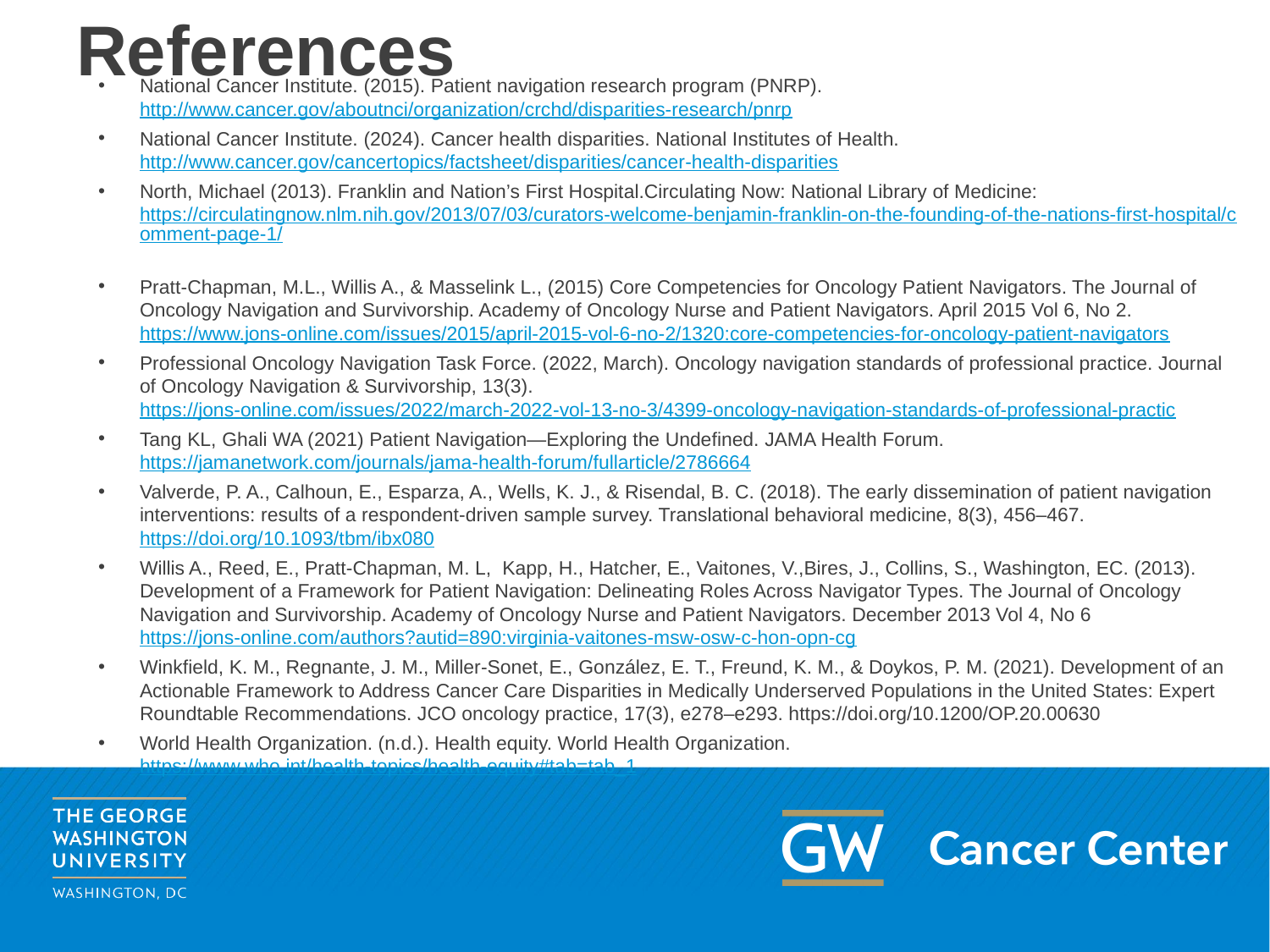

# References
National Cancer Institute. (2015). Patient navigation research program (PNRP). http://www.cancer.gov/aboutnci/organization/crchd/disparities‐research/pnrp
National Cancer Institute. (2024). Cancer health disparities. National Institutes of Health. http://www.cancer.gov/cancertopics/factsheet/disparities/cancer-health-disparities
North, Michael (2013). Franklin and Nation’s First Hospital.Circulating Now: National Library of Medicine: https://circulatingnow.nlm.nih.gov/2013/07/03/curators-welcome-benjamin-franklin-on-the-founding-of-the-nations-first-hospital/comment-page-1/
Pratt-Chapman, M.L., Willis A., & Masselink L., (2015) Core Competencies for Oncology Patient Navigators. The Journal of Oncology Navigation and Survivorship. Academy of Oncology Nurse and Patient Navigators. April 2015 Vol 6, No 2. https://www.jons-online.com/issues/2015/april-2015-vol-6-no-2/1320:core-competencies-for-oncology-patient-navigators
Professional Oncology Navigation Task Force. (2022, March). Oncology navigation standards of professional practice. Journal of Oncology Navigation & Survivorship, 13(3). https://jons-online.com/issues/2022/march-2022-vol-13-no-3/4399-oncology-navigation-standards-of-professional-practic
Tang KL, Ghali WA (2021) Patient Navigation—Exploring the Undefined. JAMA Health Forum. https://jamanetwork.com/journals/jama-health-forum/fullarticle/2786664
Valverde, P. A., Calhoun, E., Esparza, A., Wells, K. J., & Risendal, B. C. (2018). The early dissemination of patient navigation interventions: results of a respondent-driven sample survey. Translational behavioral medicine, 8(3), 456–467. https://doi.org/10.1093/tbm/ibx080
Willis A., Reed, E., Pratt-Chapman, M. L,  Kapp, H., Hatcher, E., Vaitones, V.,Bires, J., Collins, S., Washington, EC. (2013). Development of a Framework for Patient Navigation: Delineating Roles Across Navigator Types. The Journal of Oncology Navigation and Survivorship. Academy of Oncology Nurse and Patient Navigators. December 2013 Vol 4, No 6 https://jons-online.com/authors?autid=890:virginia-vaitones-msw-osw-c-hon-opn-cg
Winkfield, K. M., Regnante, J. M., Miller-Sonet, E., González, E. T., Freund, K. M., & Doykos, P. M. (2021). Development of an Actionable Framework to Address Cancer Care Disparities in Medically Underserved Populations in the United States: Expert Roundtable Recommendations. JCO oncology practice, 17(3), e278–e293. https://doi.org/10.1200/OP.20.00630
World Health Organization. (n.d.). Health equity. World Health Organization. https://www.who.int/health-topics/health-equity#tab=tab_1